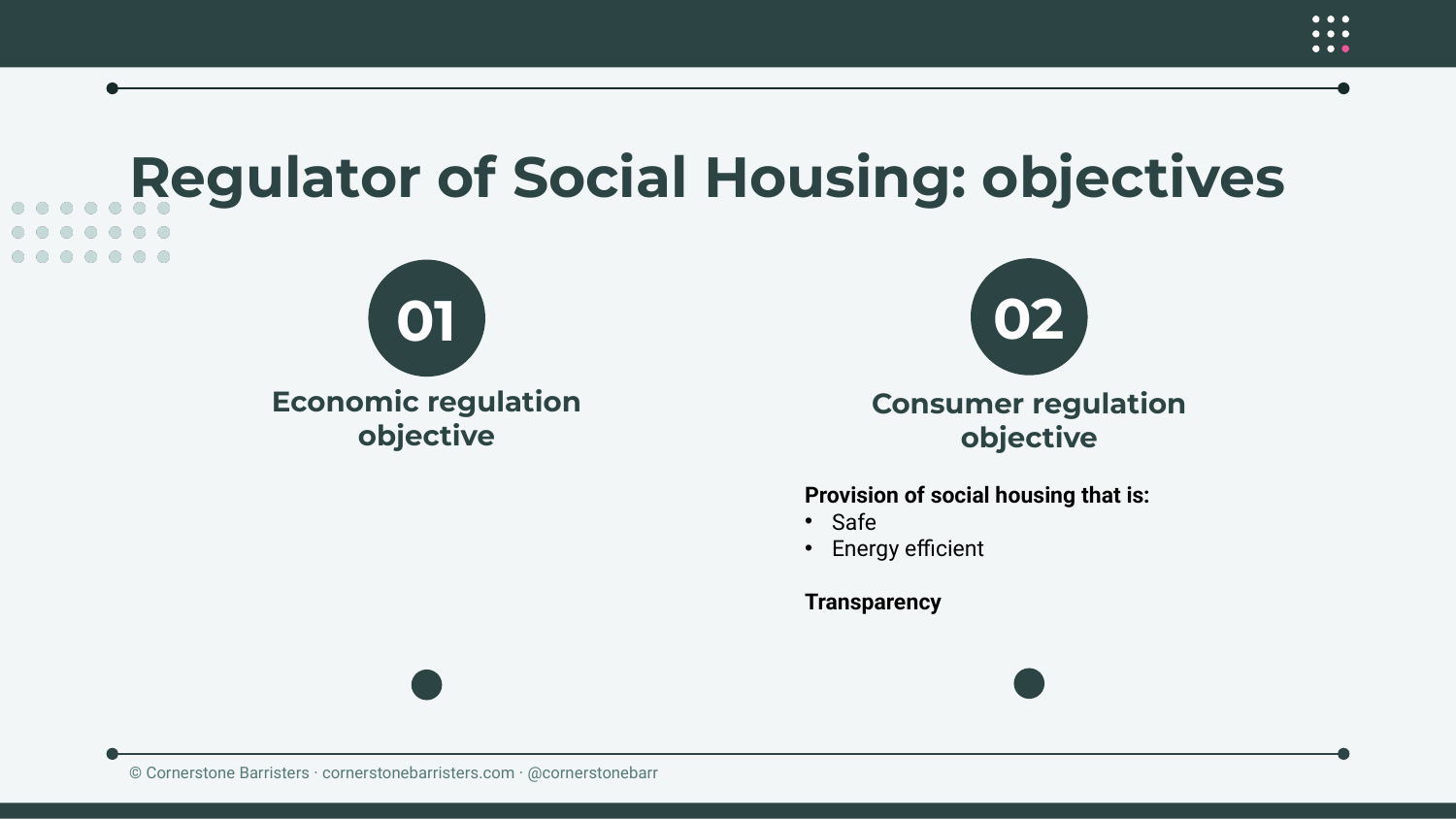

# Regulator of Social Housing: objectives
Economic regulation objective
Consumer regulation objective

Provision of social housing that is:
Safe
Energy efficient

Transparency